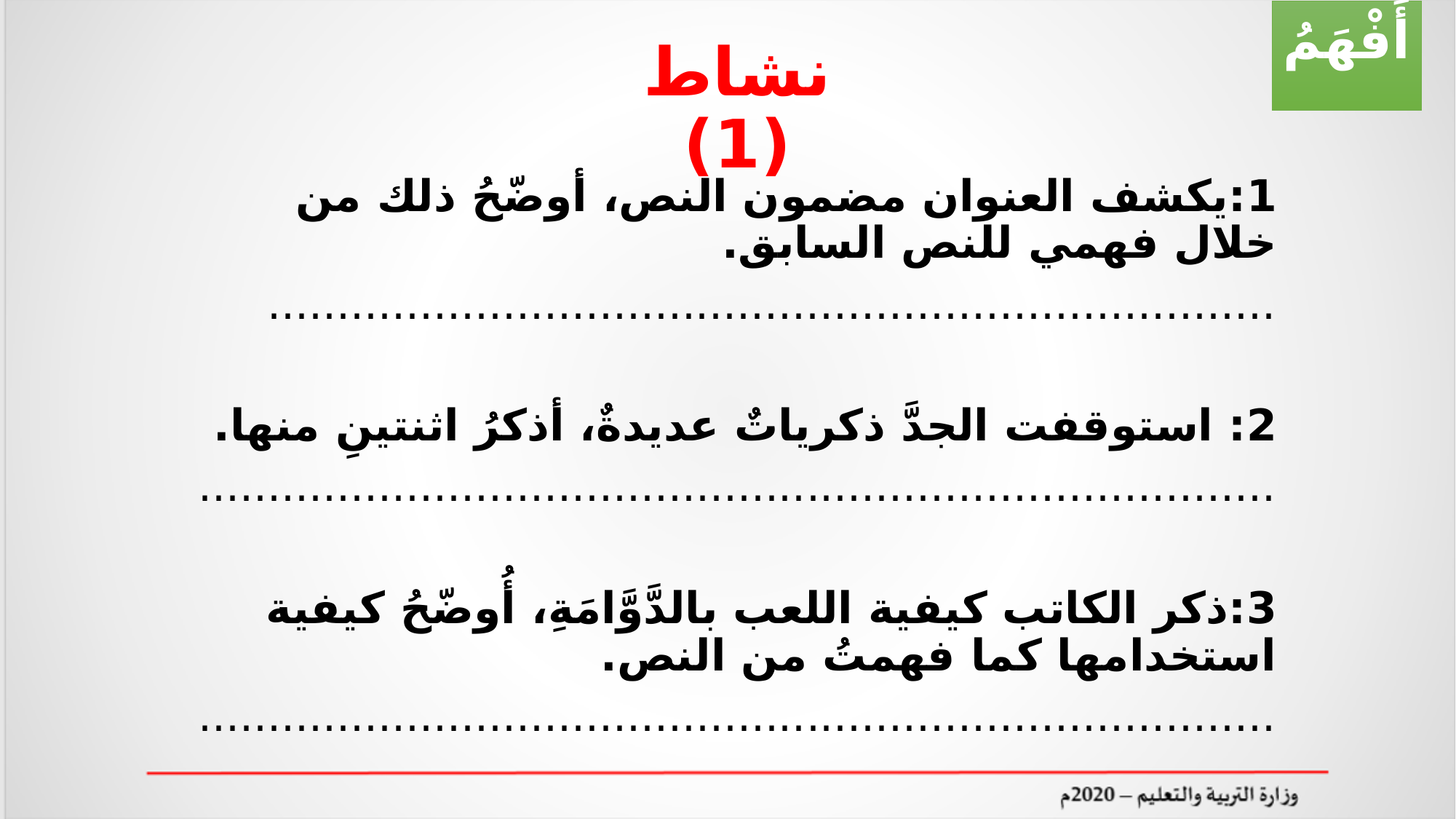

أَفْهَمُ
# نشاط (1)
1:يكشف العنوان مضمون النص، أوضّحُ ذلك من خلال فهمي للنص السابق.
.........................................................................

2: استوقفت الجدَّ ذكرياتٌ عديدةٌ، أذكرُ اثنتينِ منها.
..............................................................................

3:ذكر الكاتب كيفية اللعب بالدَّوَّامَةِ، أُوضّحُ كيفية استخدامها كما فهمتُ من النص.
..............................................................................